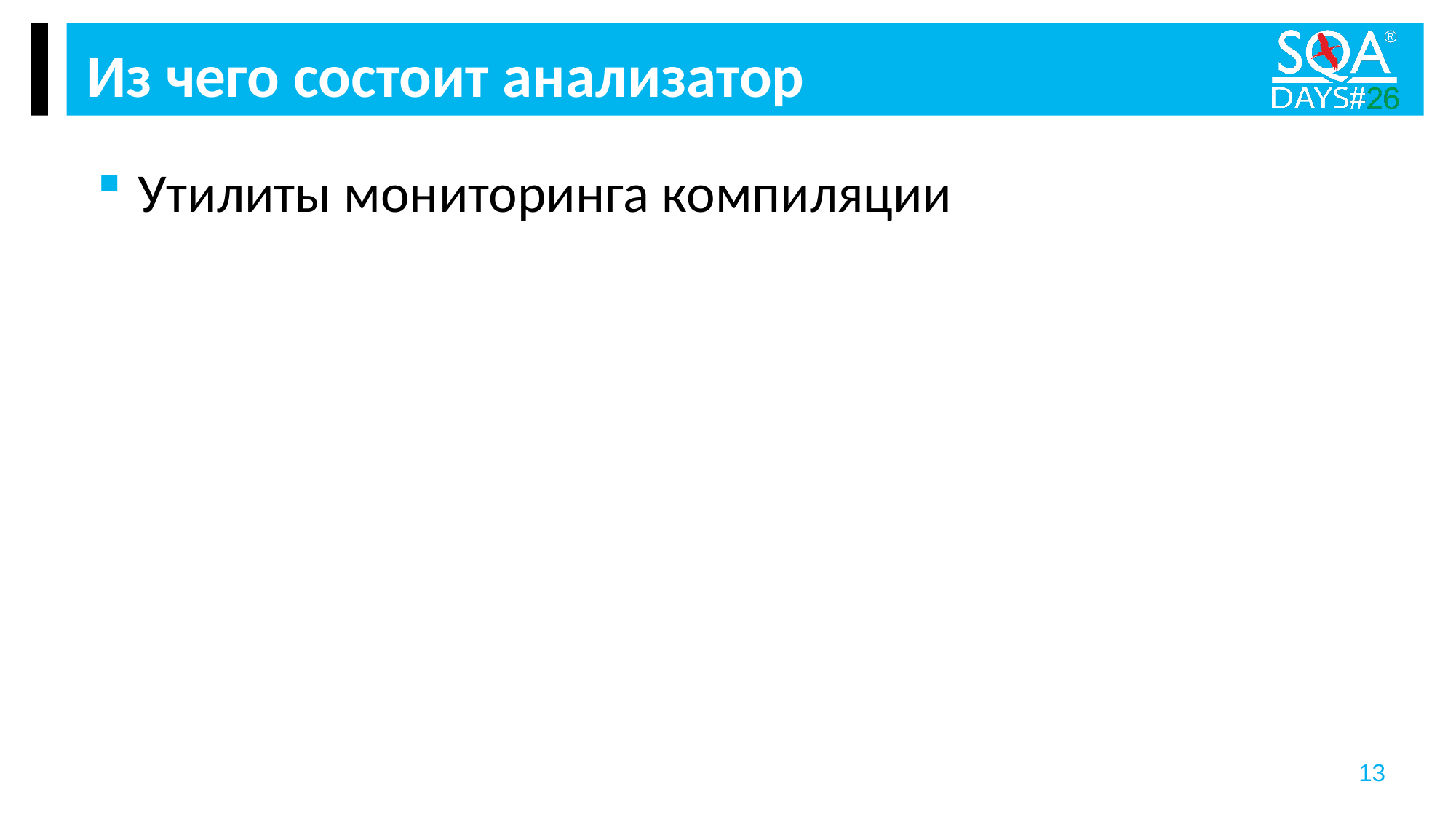

Из чего состоит анализатор
Утилиты мониторинга компиляции

13